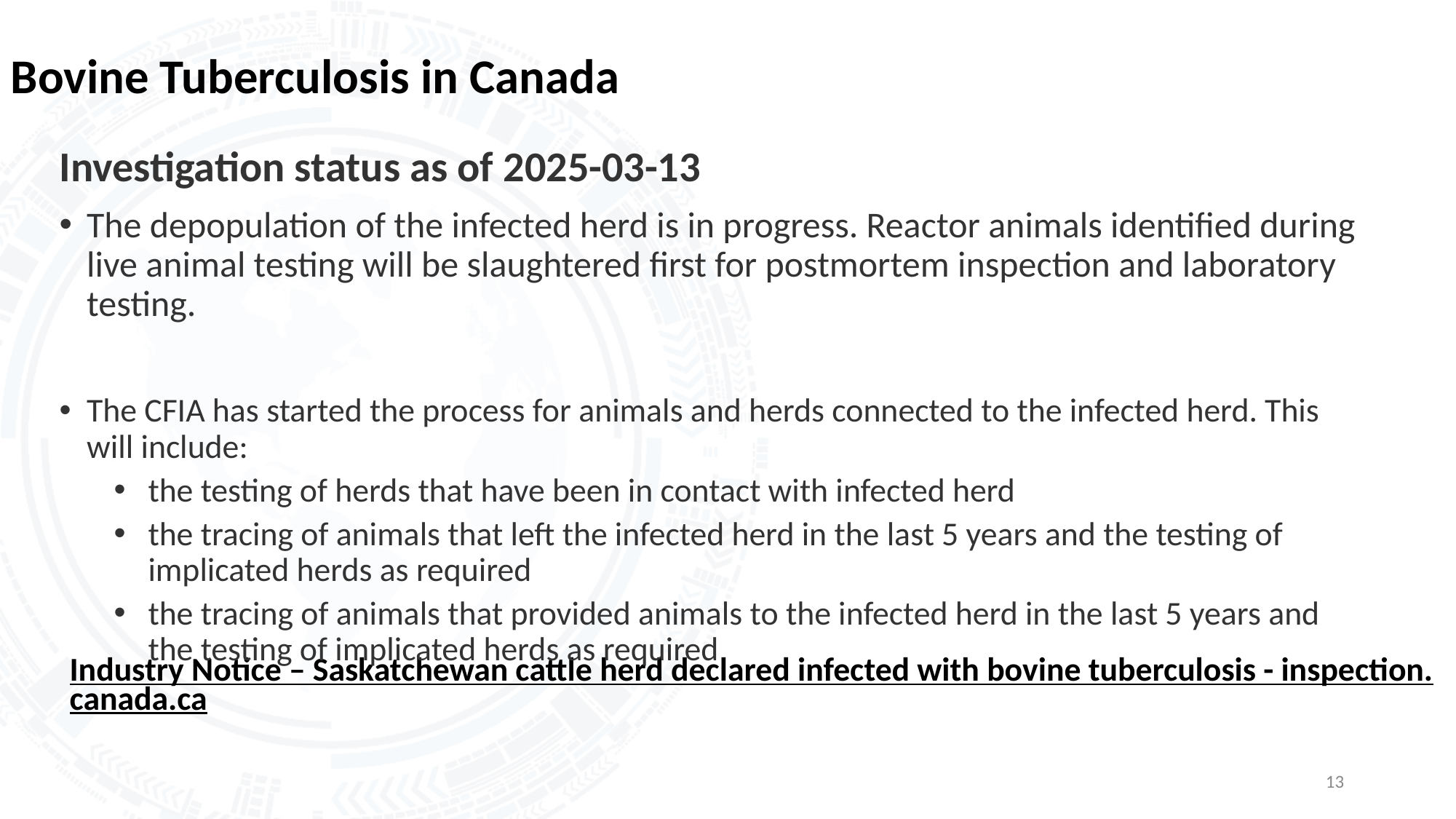

Bovine Tuberculosis in Canada
Investigation status as of 2025-03-13
The depopulation of the infected herd is in progress. Reactor animals identified during live animal testing will be slaughtered first for postmortem inspection and laboratory testing.

The CFIA has started the process for animals and herds connected to the infected herd. This will include:
the testing of herds that have been in contact with infected herd
the tracing of animals that left the infected herd in the last 5 years and the testing of implicated herds as required
the tracing of animals that provided animals to the infected herd in the last 5 years and the testing of implicated herds as required

# Industry Notice – Saskatchewan cattle herd declared infected with bovine tuberculosis - inspection.canada.ca
13